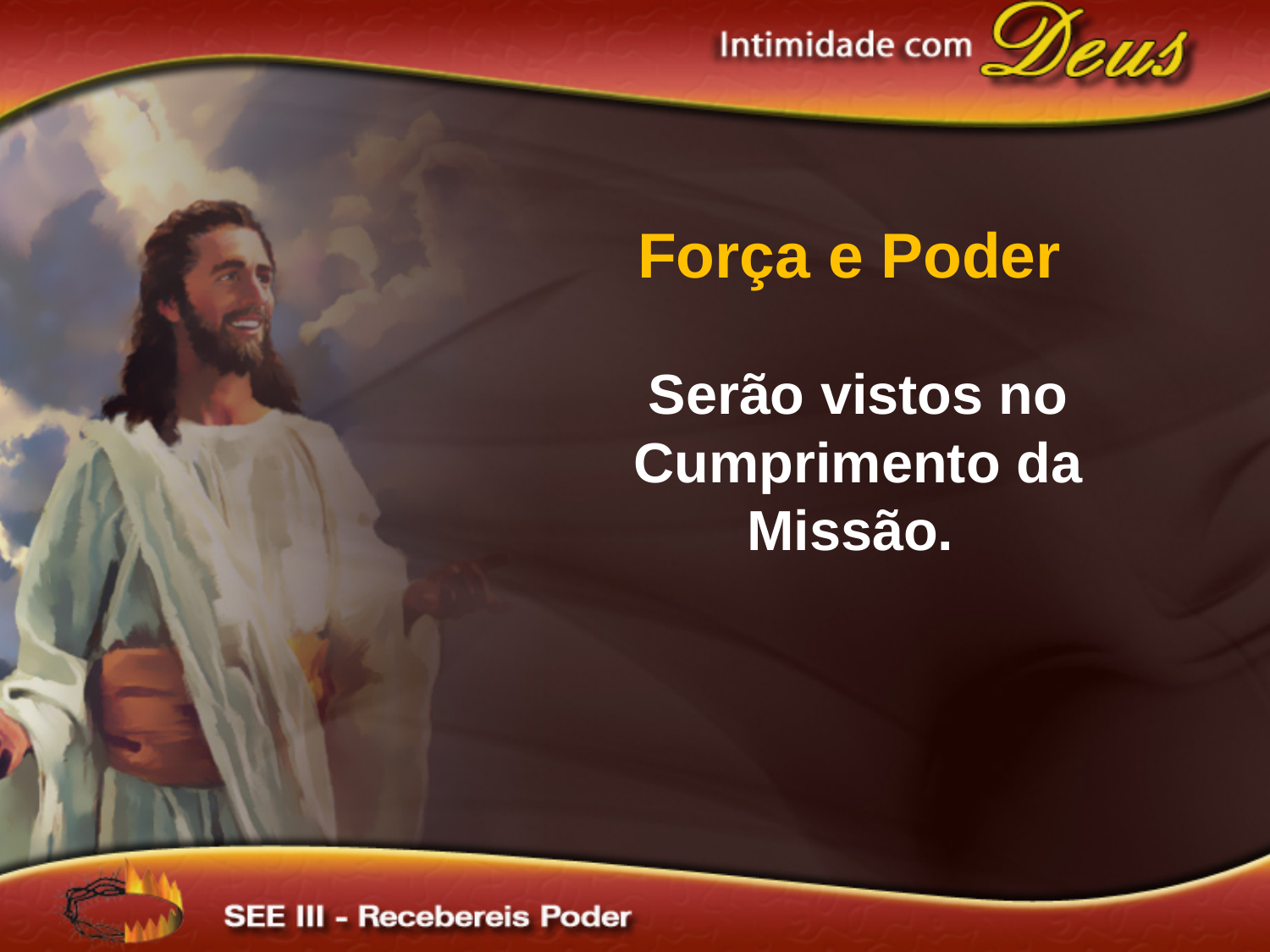

Força e Poder

Serão vistos no Cumprimento da Missão.